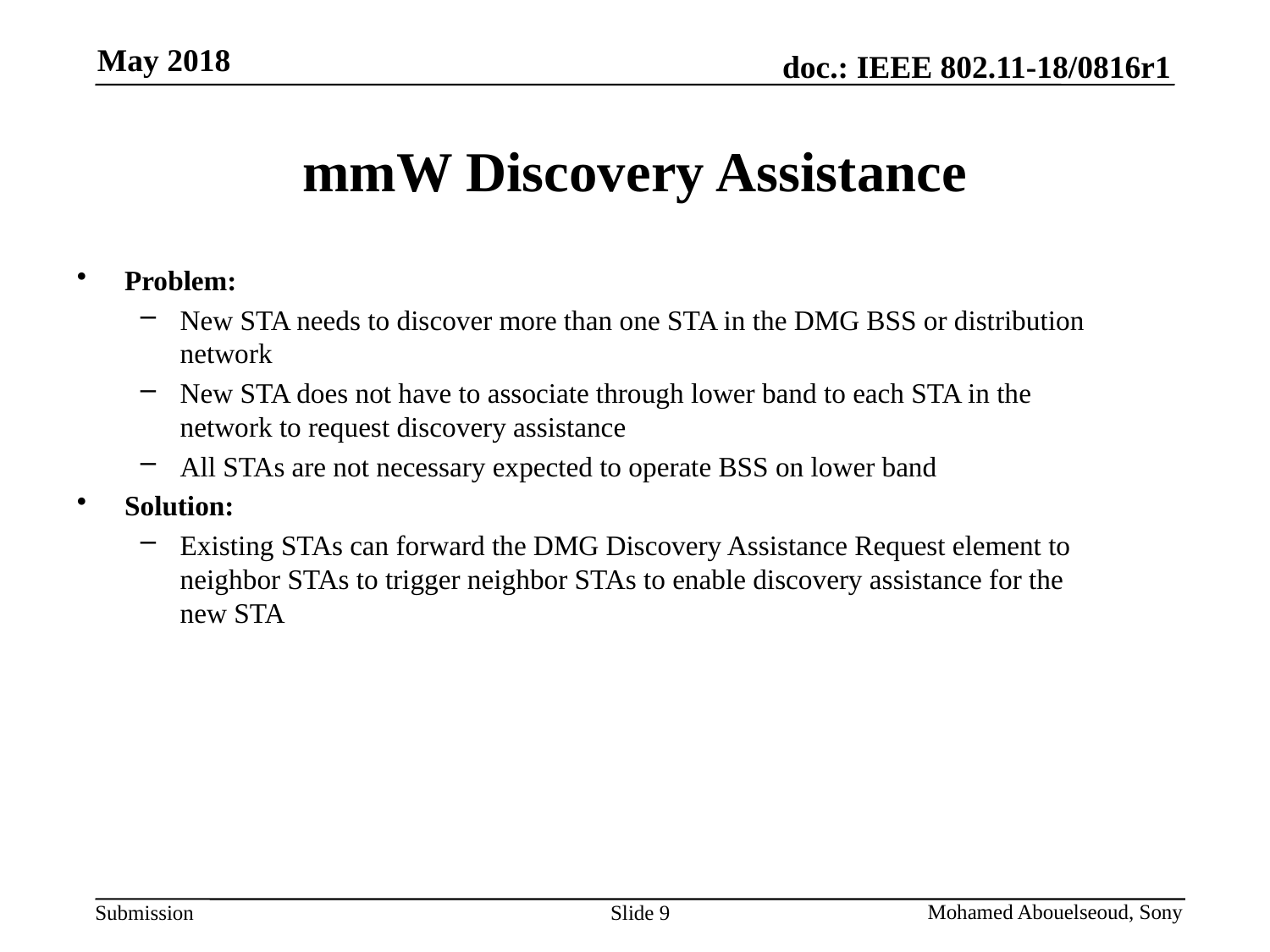

# mmW Discovery Assistance
Problem:
New STA needs to discover more than one STA in the DMG BSS or distribution network
New STA does not have to associate through lower band to each STA in the network to request discovery assistance
All STAs are not necessary expected to operate BSS on lower band
Solution:
Existing STAs can forward the DMG Discovery Assistance Request element to neighbor STAs to trigger neighbor STAs to enable discovery assistance for the new STA
Slide 9